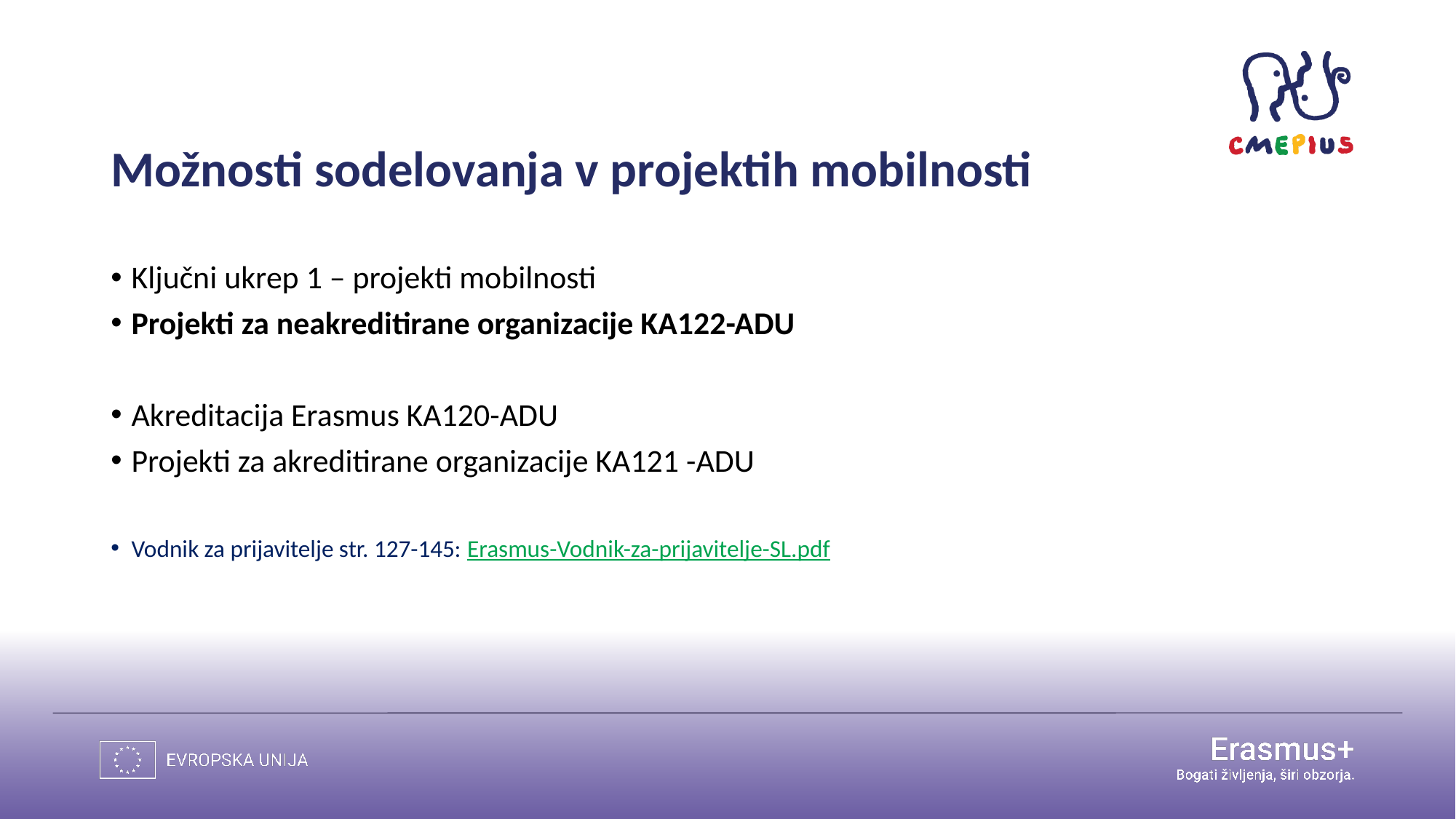

# Možnosti sodelovanja v projektih mobilnosti
Ključni ukrep 1 – projekti mobilnosti
Projekti za neakreditirane organizacije KA122-ADU

Akreditacija Erasmus KA120-ADU
Projekti za akreditirane organizacije KA121 -ADU

Vodnik za prijavitelje str. 127-145: Erasmus-Vodnik-za-prijavitelje-SL.pdf